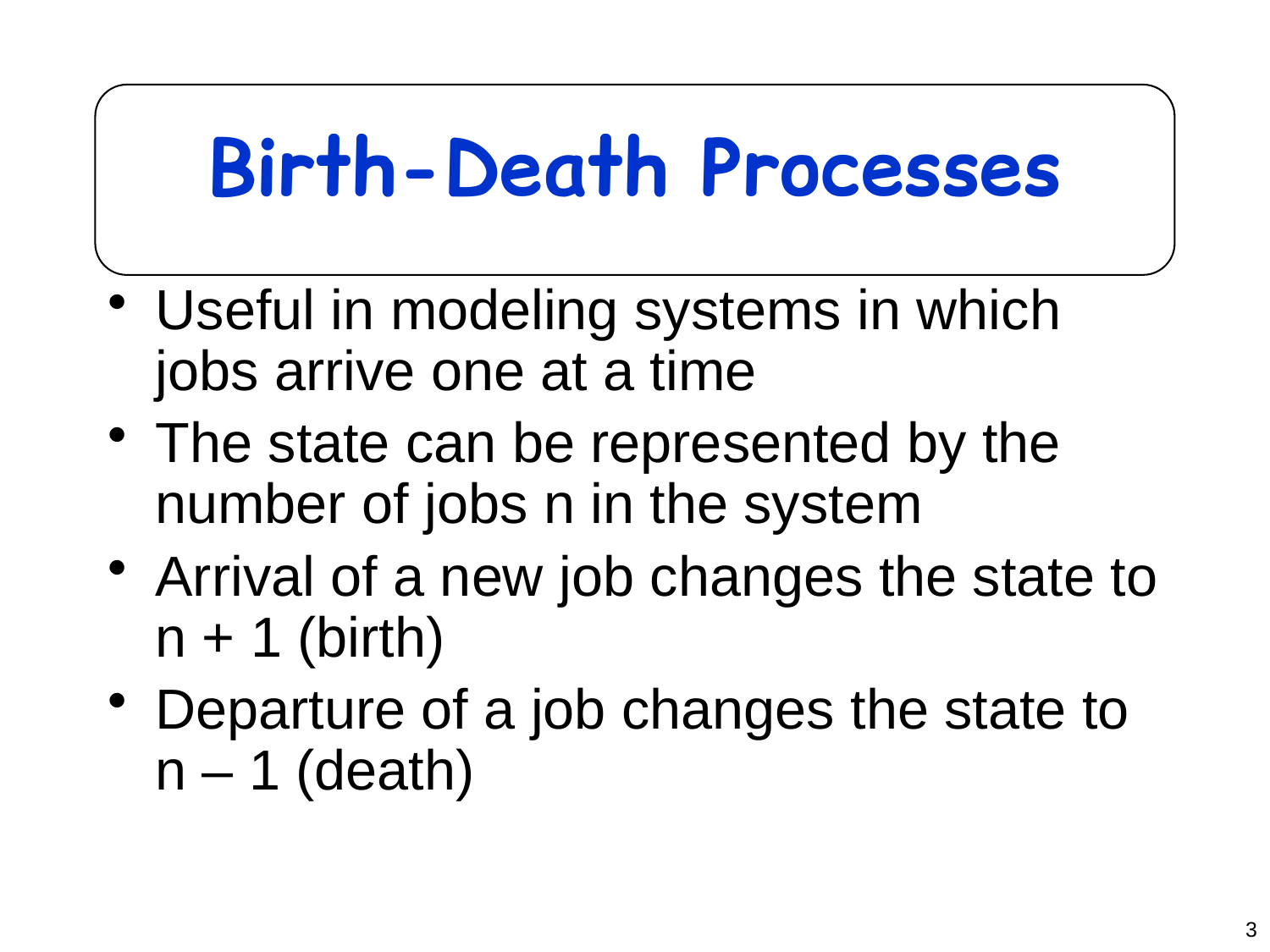

# Birth-Death Processes
Useful in modeling systems in which jobs arrive one at a time
The state can be represented by the number of jobs n in the system
Arrival of a new job changes the state to n + 1 (birth)
Departure of a job changes the state to n – 1 (death)

3